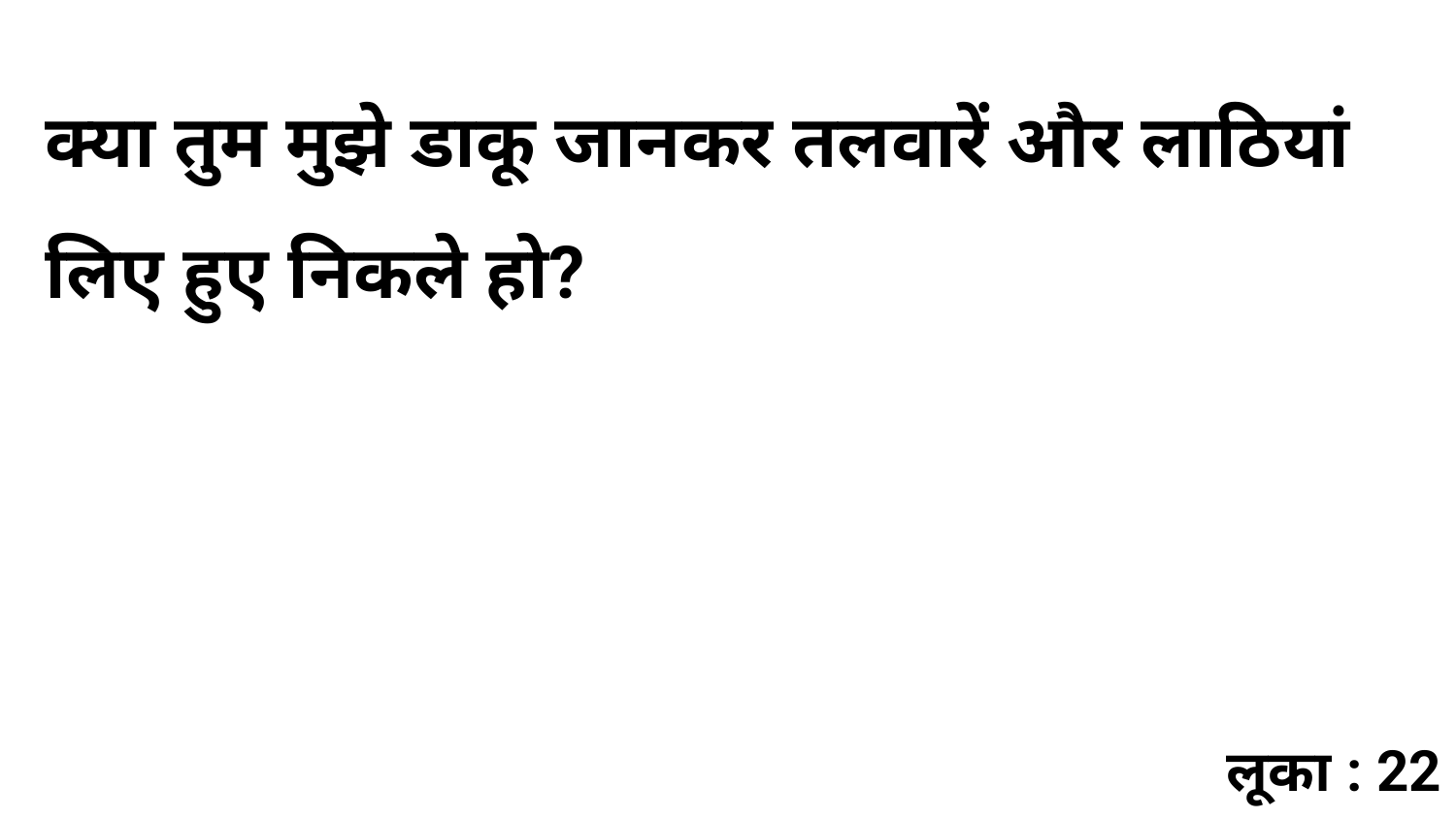

क्या तुम मुझे डाकू जानकर तलवारें और लाठियां लिए हुए निकले हो?
लूका : 22